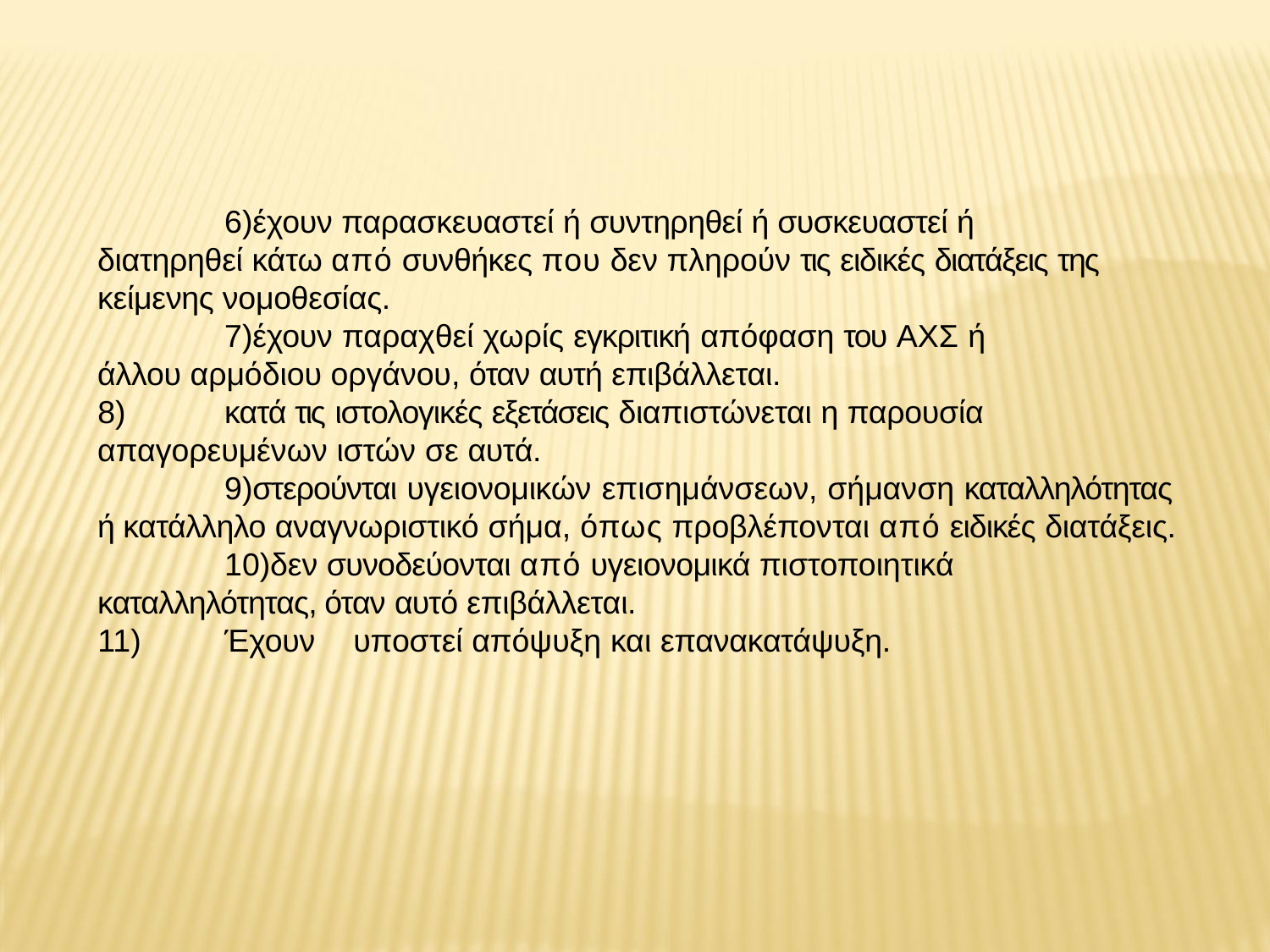

έχουν παρασκευαστεί ή συντηρηθεί ή συσκευαστεί ή διατηρηθεί κάτω από συνθήκες που δεν πληρούν τις ειδικές διατάξεις της κείμενης νομοθεσίας.
έχουν παραχθεί χωρίς εγκριτική απόφαση του ΑΧΣ ή άλλου αρμόδιου οργάνου, όταν αυτή επιβάλλεται.
κατά τις ιστολογικές εξετάσεις διαπιστώνεται η παρουσία
απαγορευμένων ιστών σε αυτά.
στερούνται υγειονομικών επισημάνσεων, σήμανση καταλληλότητας ή κατάλληλο αναγνωριστικό σήμα, όπως προβλέπονται από ειδικές διατάξεις.
δεν συνοδεύονται από υγειονομικά πιστοποιητικά καταλληλότητας, όταν αυτό επιβάλλεται.
Έχουν	υποστεί απόψυξη και επανακατάψυξη.